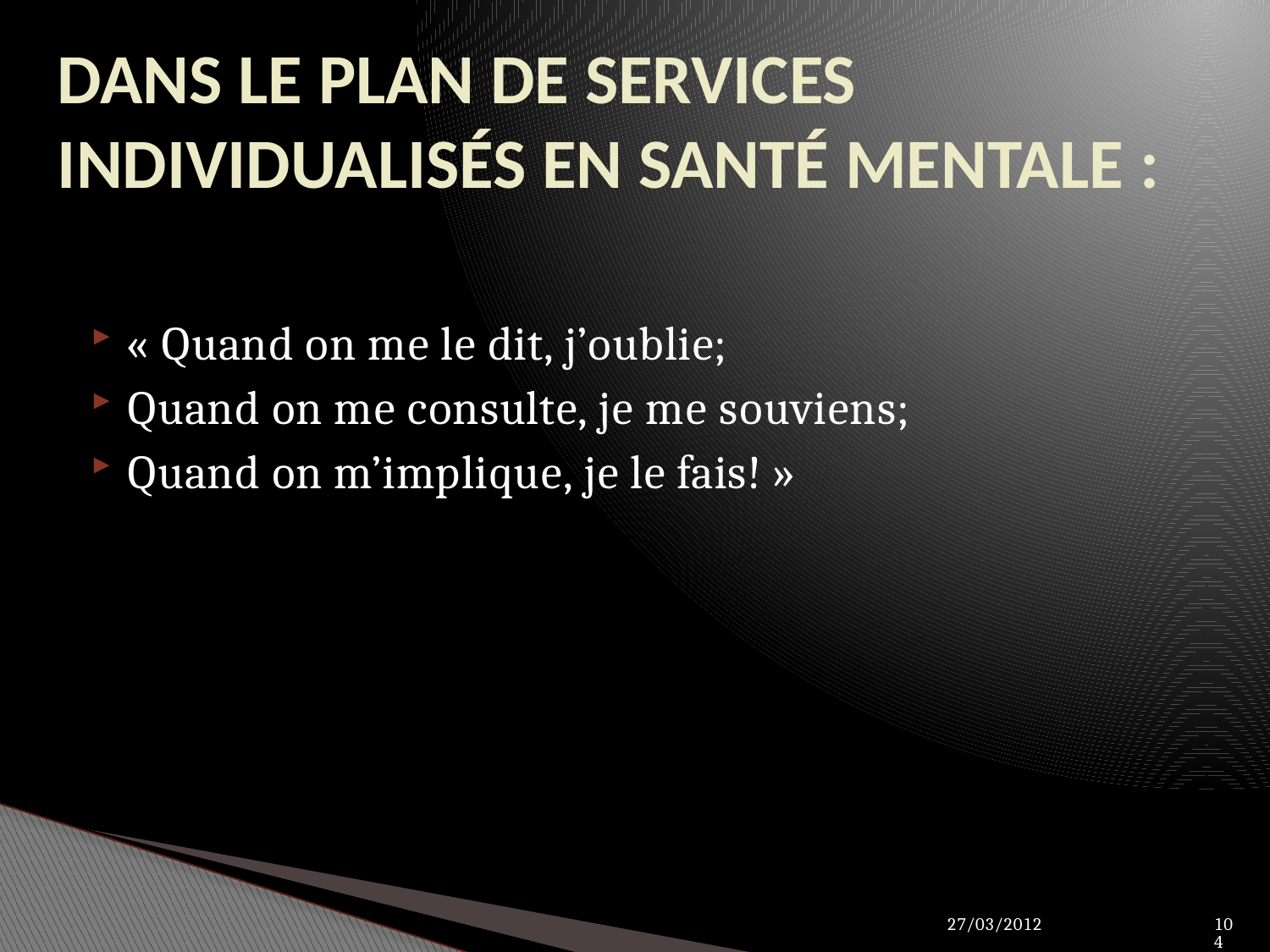

# DANS LE PLAN DE SERVICES INDIVIDUALISÉS EN SANTÉ MENTALE :
« Quand on me le dit, j’oublie;
Quand on me consulte, je me souviens;
Quand on m’implique, je le fais! »

27/03/2012
104